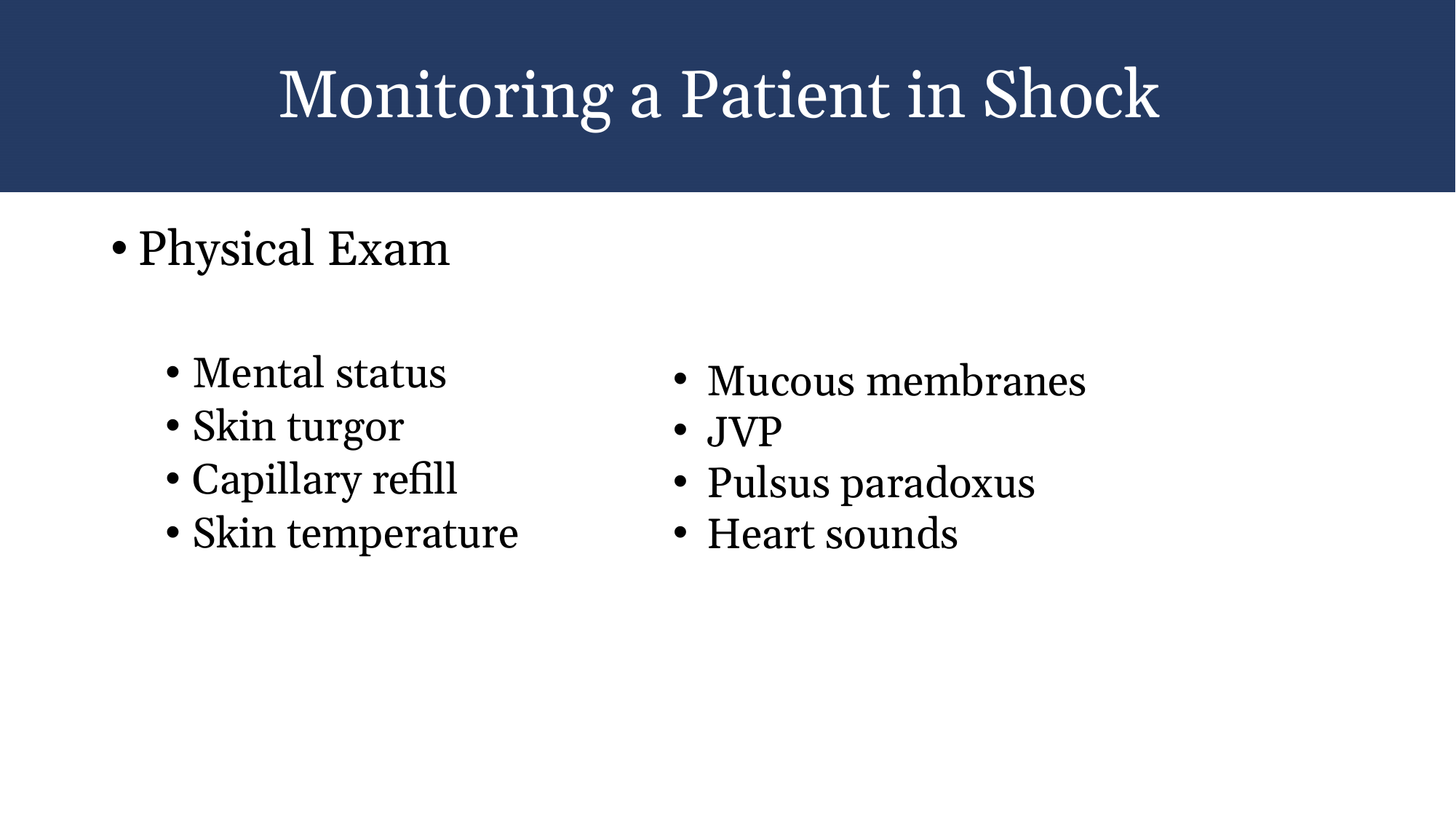

# Monitoring a Patient in Shock
Physical Exam

Mental status
Skin turgor
Capillary refill
Skin temperature
Mucous membranes
JVP
Pulsus paradoxus
Heart sounds